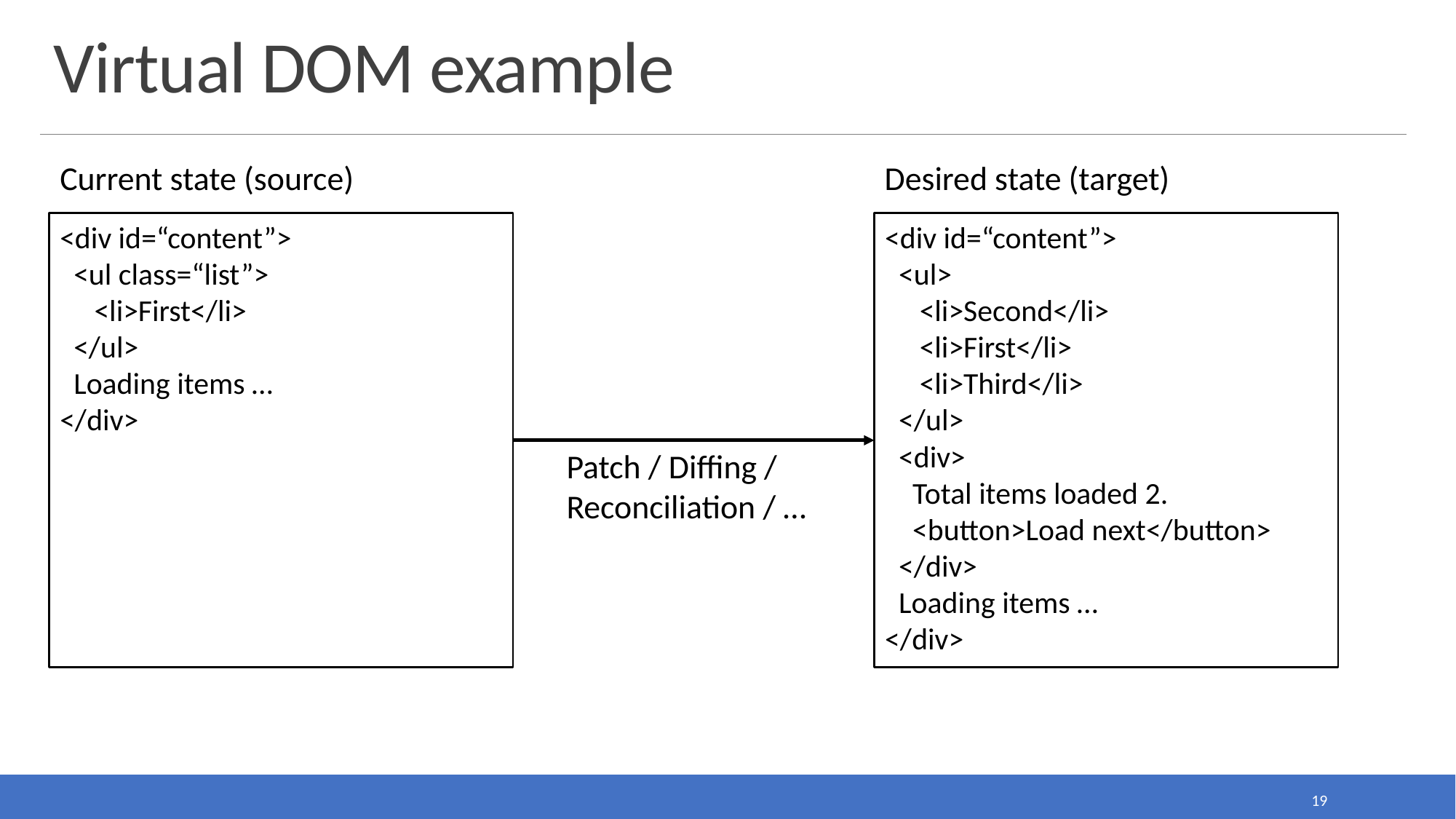

# Virtual DOM example
Current state (source)
Desired state (target)
<div id=“content”>
  <ul class=“list”>
     <li>First</li>
  </ul>
  Loading items …
</div>
<div id=“content”>
  <ul>
     <li>Second</li>
     <li>First</li>
     <li>Third</li>
  </ul>
  <div>
    Total items loaded 2.
    <button>Load next</button>
  </div>
  Loading items …
</div>
Patch / Diffing / Reconciliation / …
19